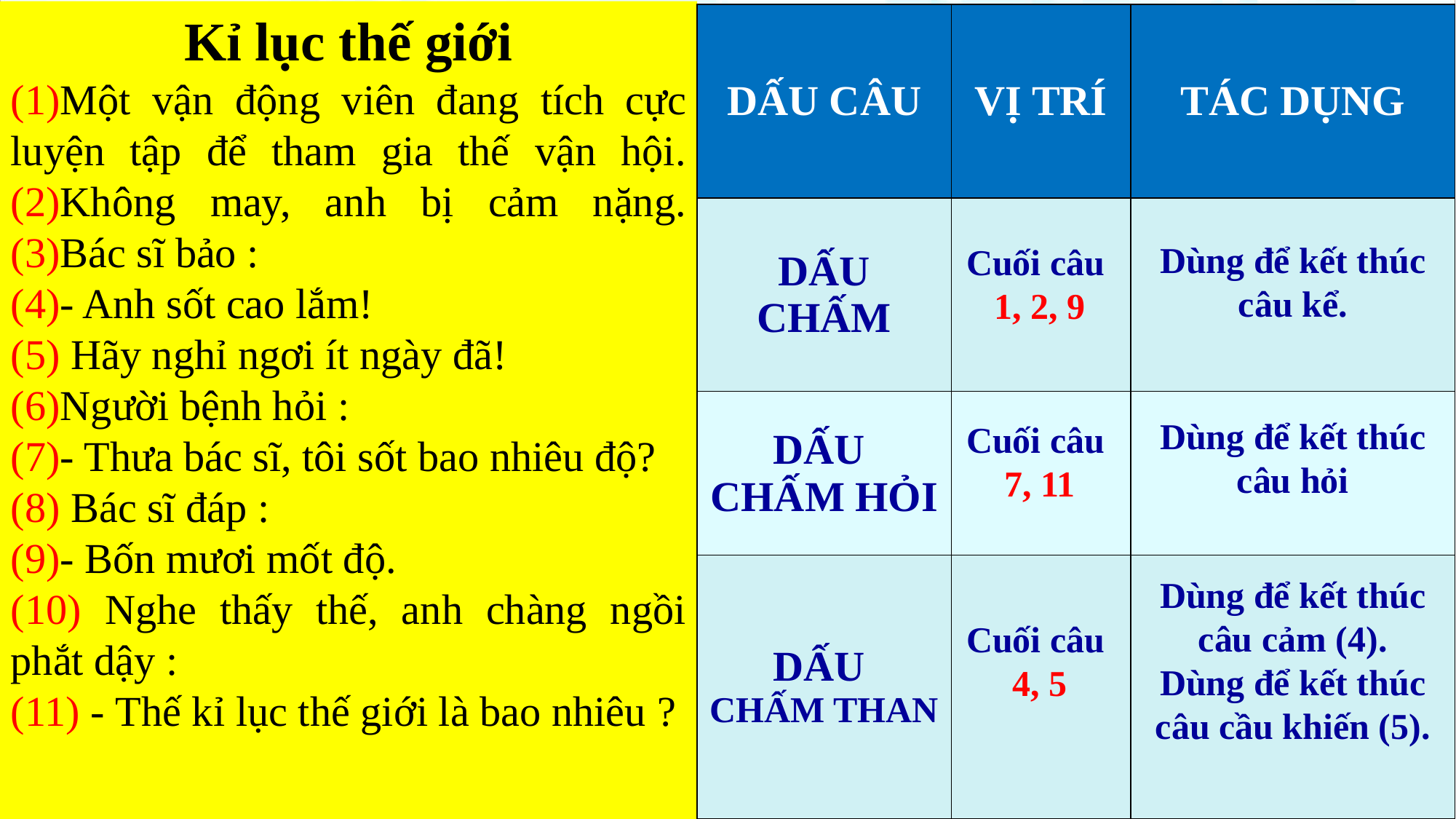

Kỉ lục thế giới
(1)Một vận động viên đang tích cực luyện tập để tham gia thế vận hội. (2)Không may, anh bị cảm nặng. (3)Bác sĩ bảo :
(4)- Anh sốt cao lắm!
(5) Hãy nghỉ ngơi ít ngày đã!
(6)Người bệnh hỏi :
(7)- Thưa bác sĩ, tôi sốt bao nhiêu độ?
(8) Bác sĩ đáp :
(9)- Bốn mươi mốt độ.
(10) Nghe thấy thế, anh chàng ngồi phắt dậy :
(11) - Thế kỉ lục thế giới là bao nhiêu ?
                          MINH CHÂU sưu tầm
| DẤU CÂU | VỊ TRÍ | TÁC DỤNG |
| --- | --- | --- |
| DẤU CHẤM |  |  |
| DẤU CHẤM HỎI |  |  |
| DẤU CHẤM THAN |  |  |
Dùng để kết thúc câu kể.
Cuối câu
1, 2, 9
Dùng để kết thúc câu hỏi
Cuối câu
7, 11
Dùng để kết thúc câu cảm (4).
Dùng để kết thúc câu cầu khiến (5).
Cuối câu
4, 5